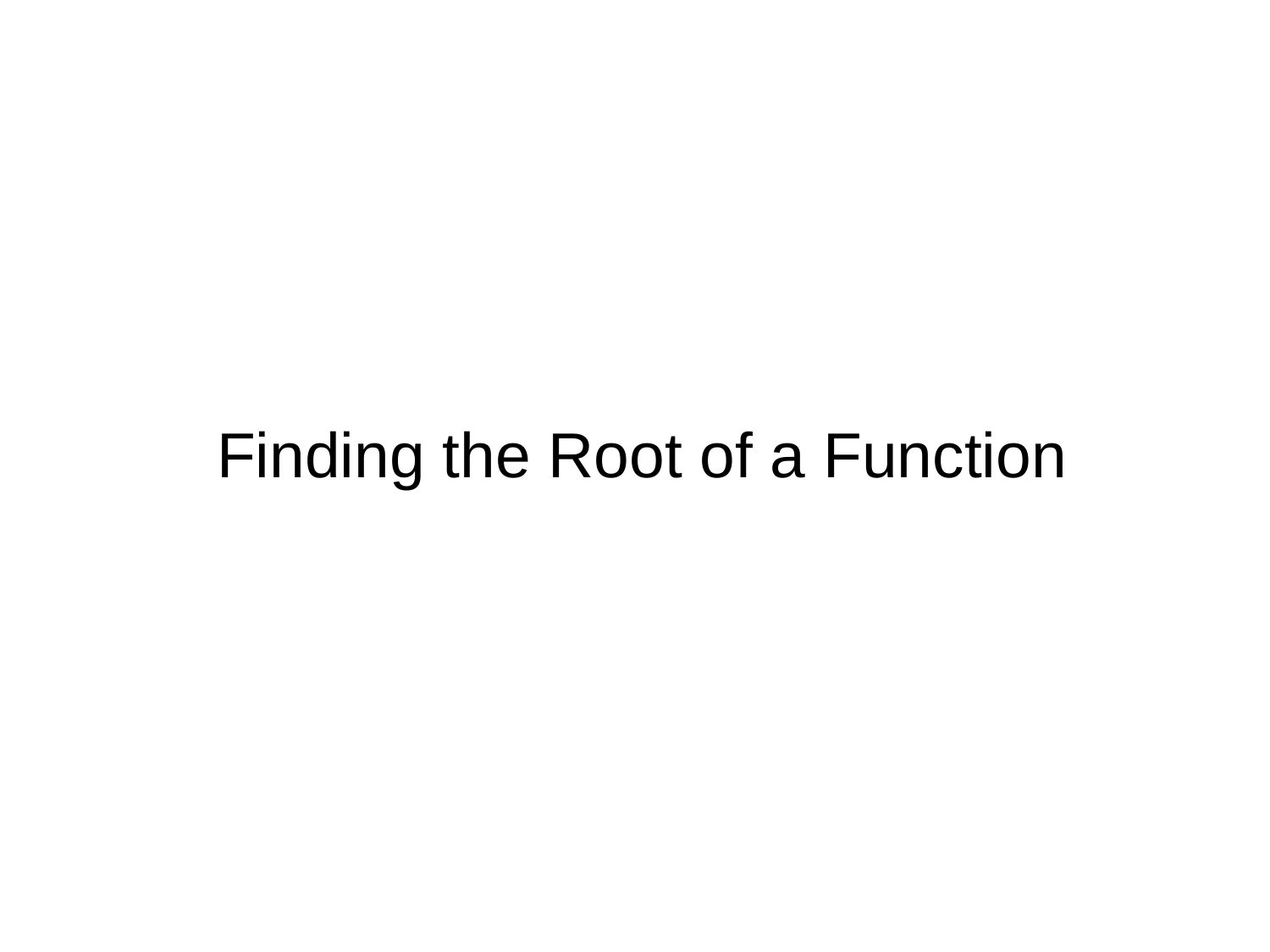

# Finding the Root of a Function